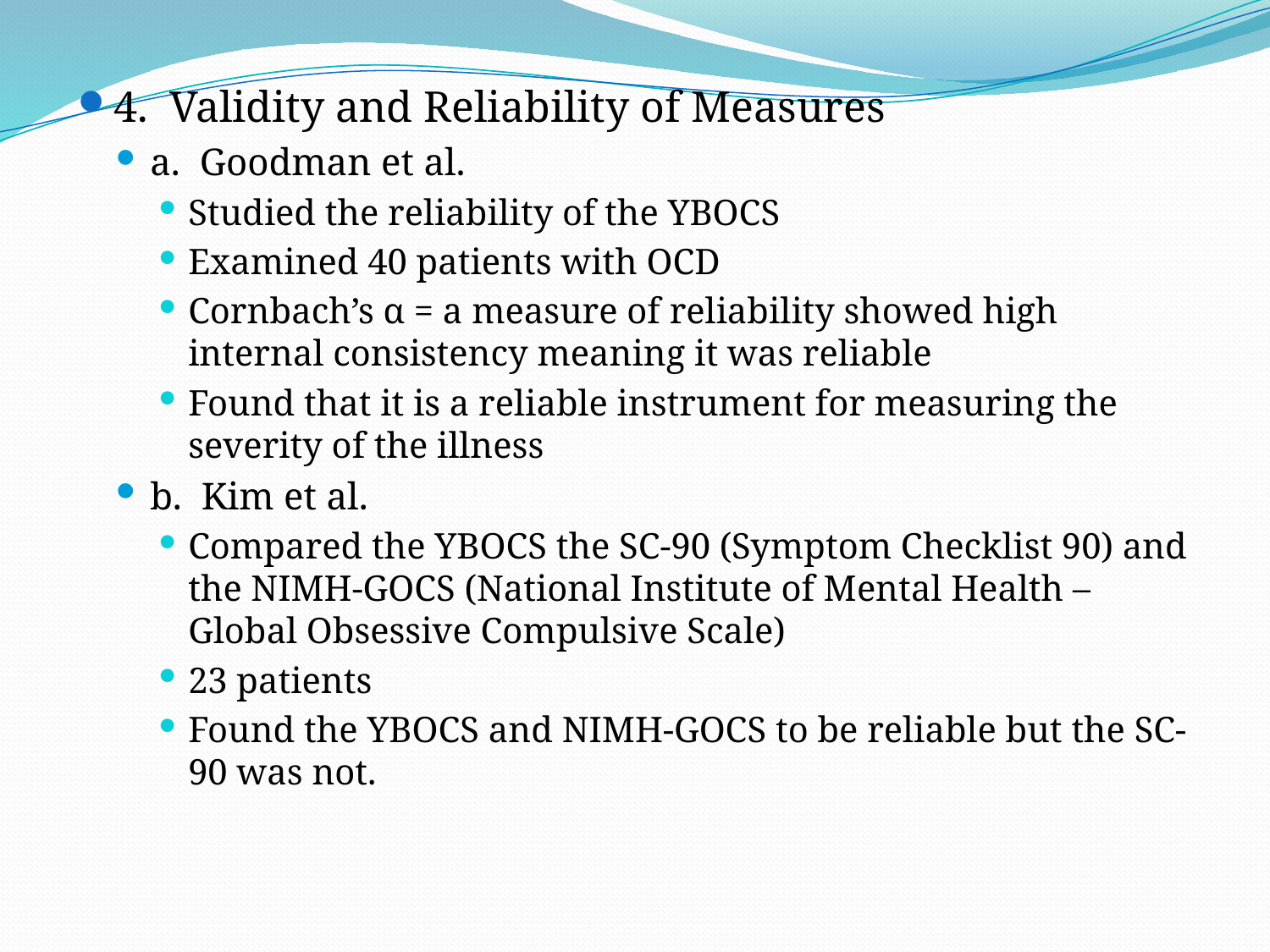

4.  Validity and Reliability of Measures
a.  Goodman et al.
Studied the reliability of the YBOCS
Examined 40 patients with OCD
Cornbach’s α = a measure of reliability showed high internal consistency meaning it was reliable
Found that it is a reliable instrument for measuring the severity of the illness
b.  Kim et al.
Compared the YBOCS the SC-90 (Symptom Checklist 90) and the NIMH-GOCS (National Institute of Mental Health – Global Obsessive Compulsive Scale)
23 patients
Found the YBOCS and NIMH-GOCS to be reliable but the SC-90 was not.